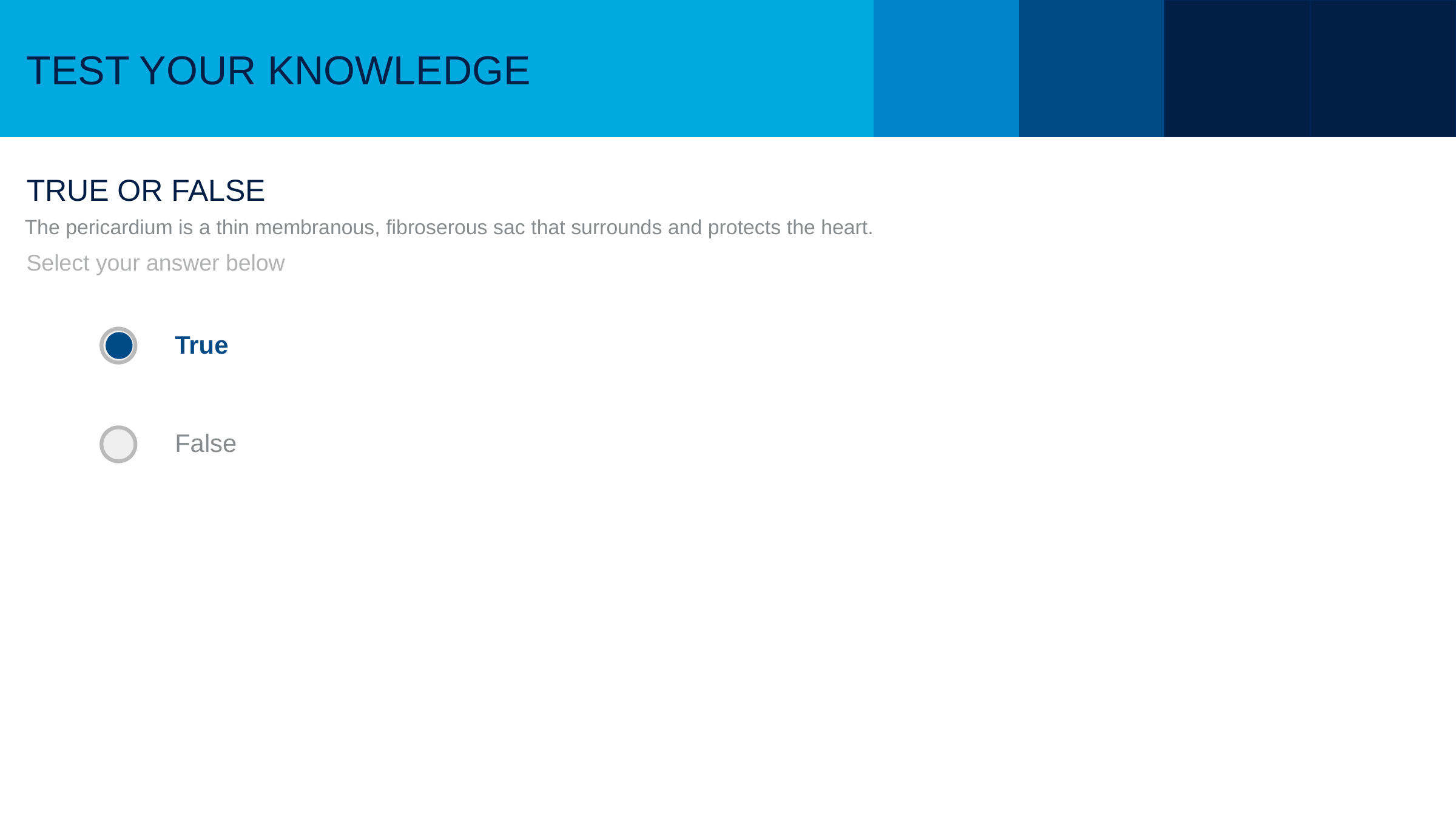

# The pericardium is a thin membranous, fibroserous sac that surrounds and protects the heart.
True

False